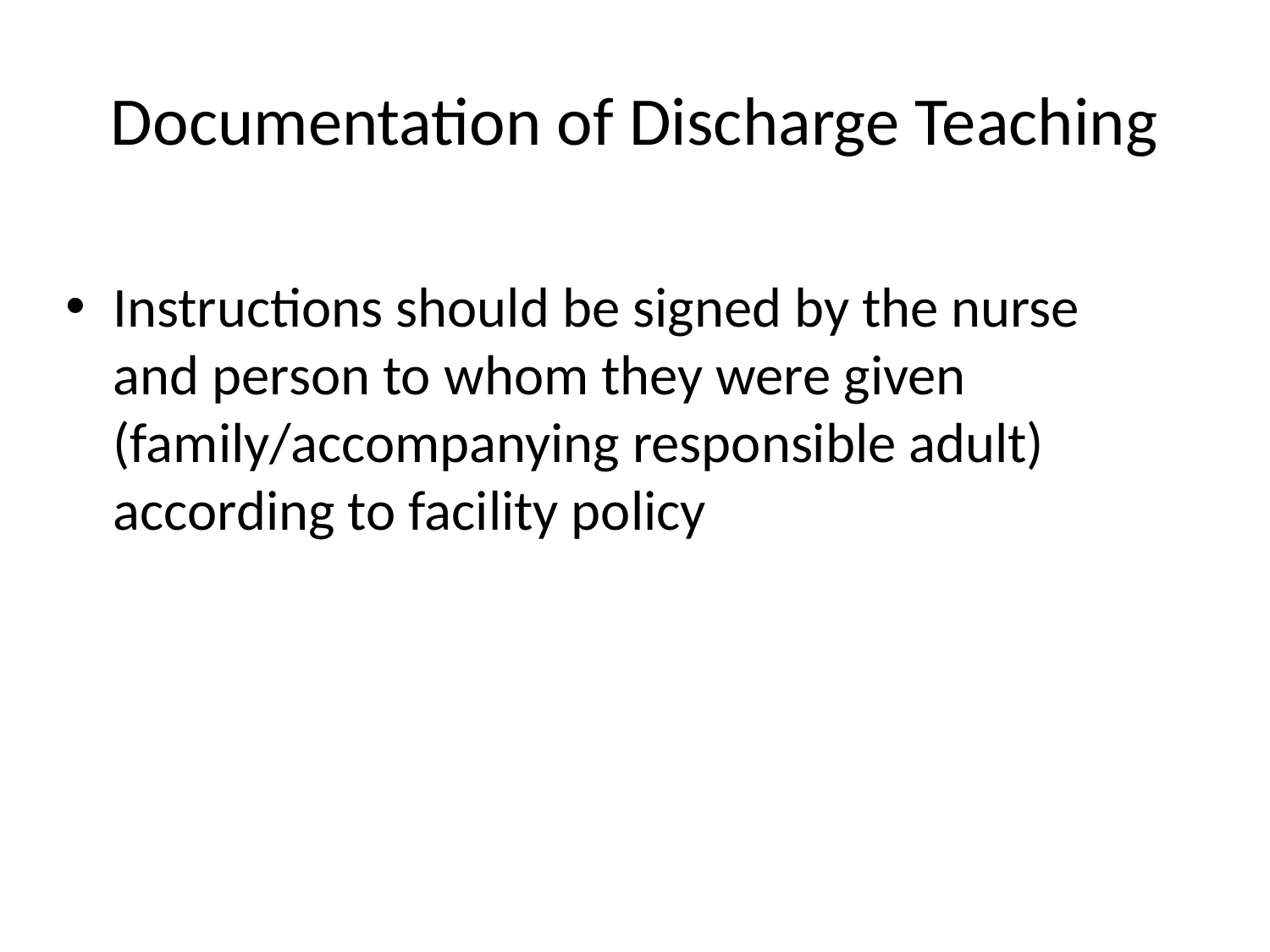

# Documentation of Discharge Teaching
Instructions should be signed by the nurse and person to whom they were given (family/accompanying responsible adult) according to facility policy